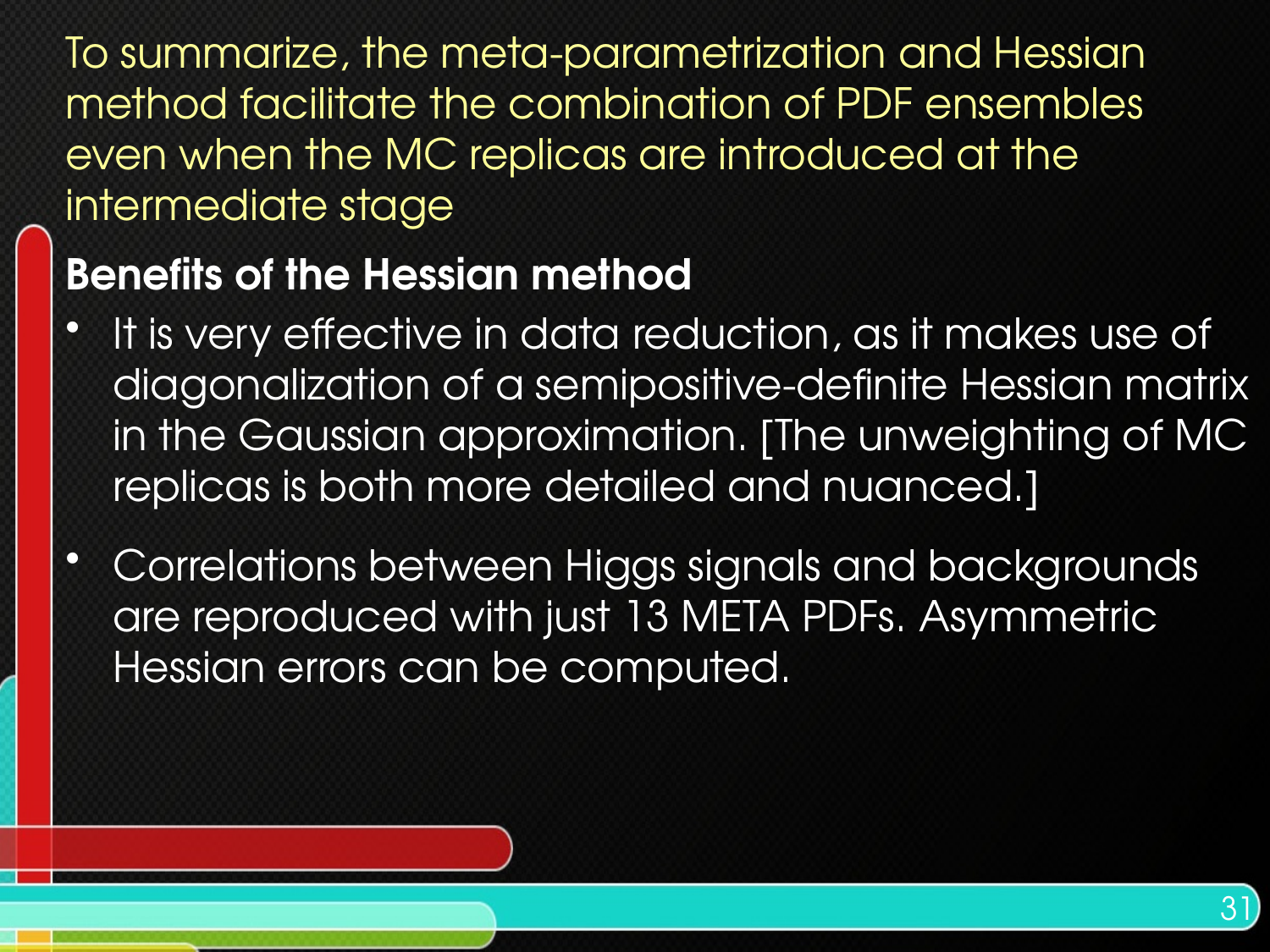

# To summarize, the meta-parametrization and Hessian method facilitate the combination of PDF ensembles even when the MC replicas are introduced at the intermediate stage
Benefits of the Hessian method
It is very effective in data reduction, as it makes use of diagonalization of a semipositive-definite Hessian matrix in the Gaussian approximation. [The unweighting of MC replicas is both more detailed and nuanced.]

Correlations between Higgs signals and backgrounds are reproduced with just 13 META PDFs. Asymmetric Hessian errors can be computed.